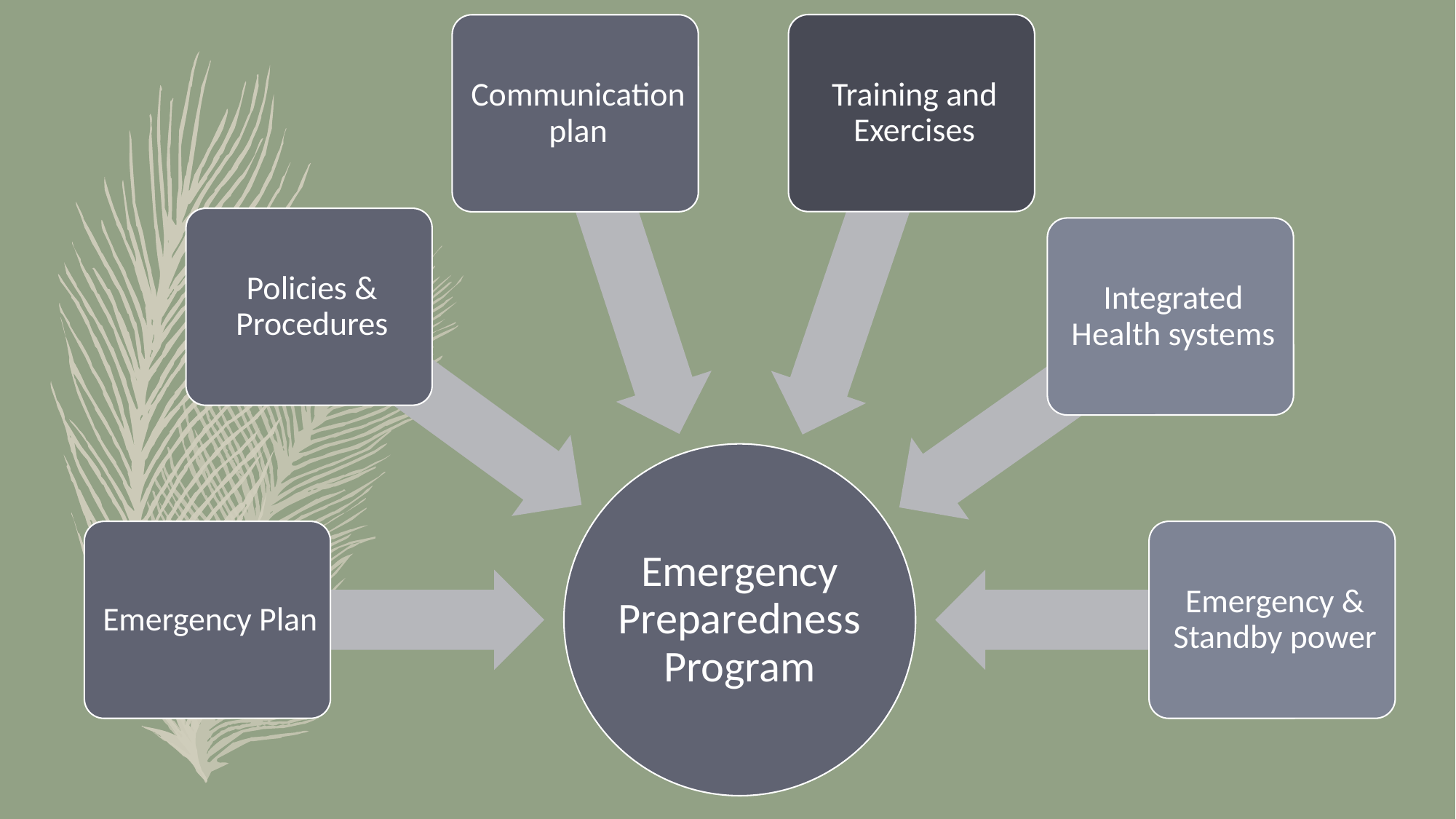

Emergency Preparedness Program
Emergency Plan
Policies & Procedures
Communication plan
Training and Exercises
Integrated Health systems
Emergency & Standby power